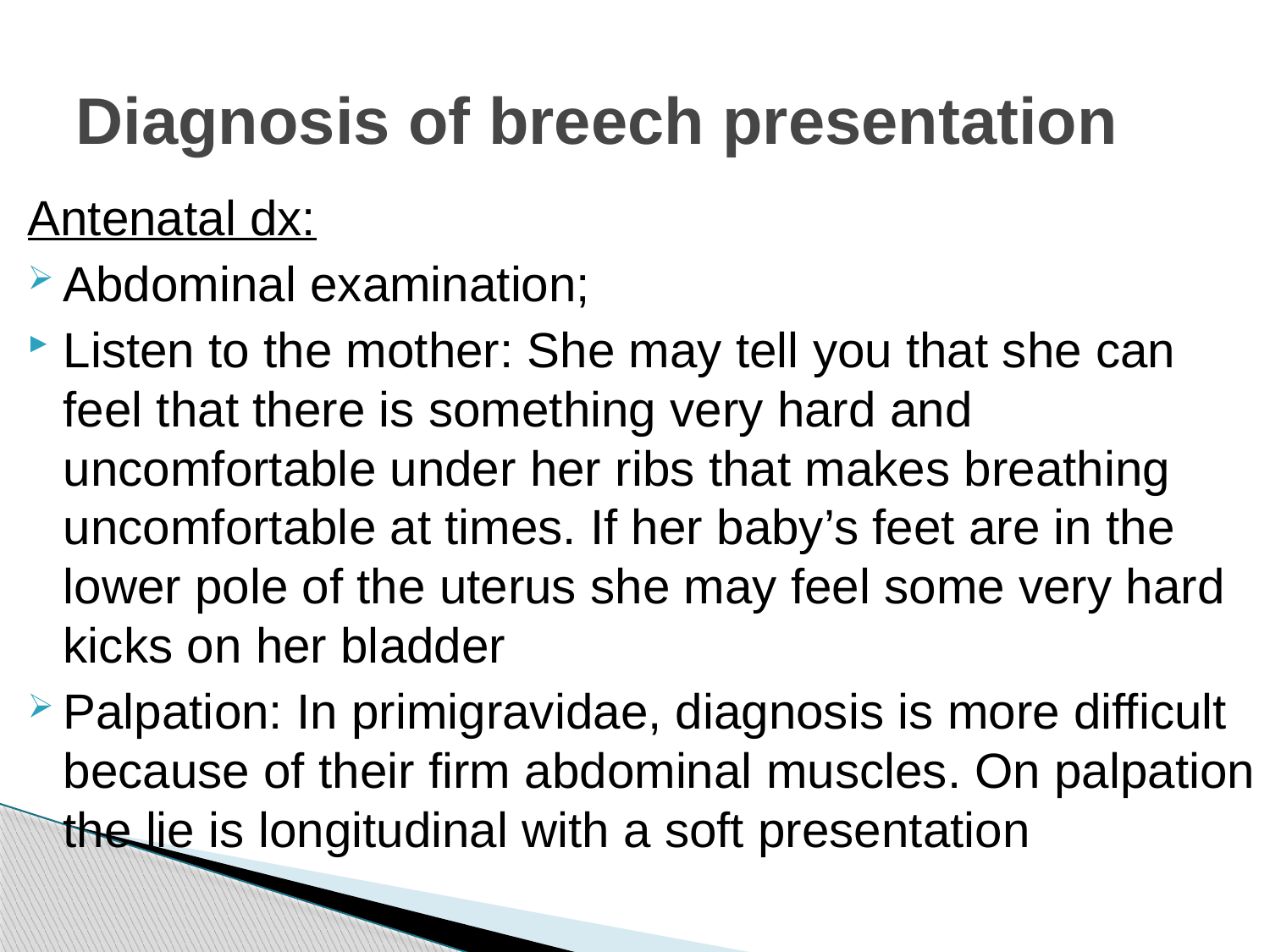

# Diagnosis of breech presentation
Antenatal dx:
Abdominal examination;
Listen to the mother: She may tell you that she can feel that there is something very hard and uncomfortable under her ribs that makes breathing uncomfortable at times. If her baby’s feet are in the lower pole of the uterus she may feel some very hard kicks on her bladder
Palpation: In primigravidae, diagnosis is more difficult because of their firm abdominal muscles. On palpation the lie is longitudinal with a soft presentation